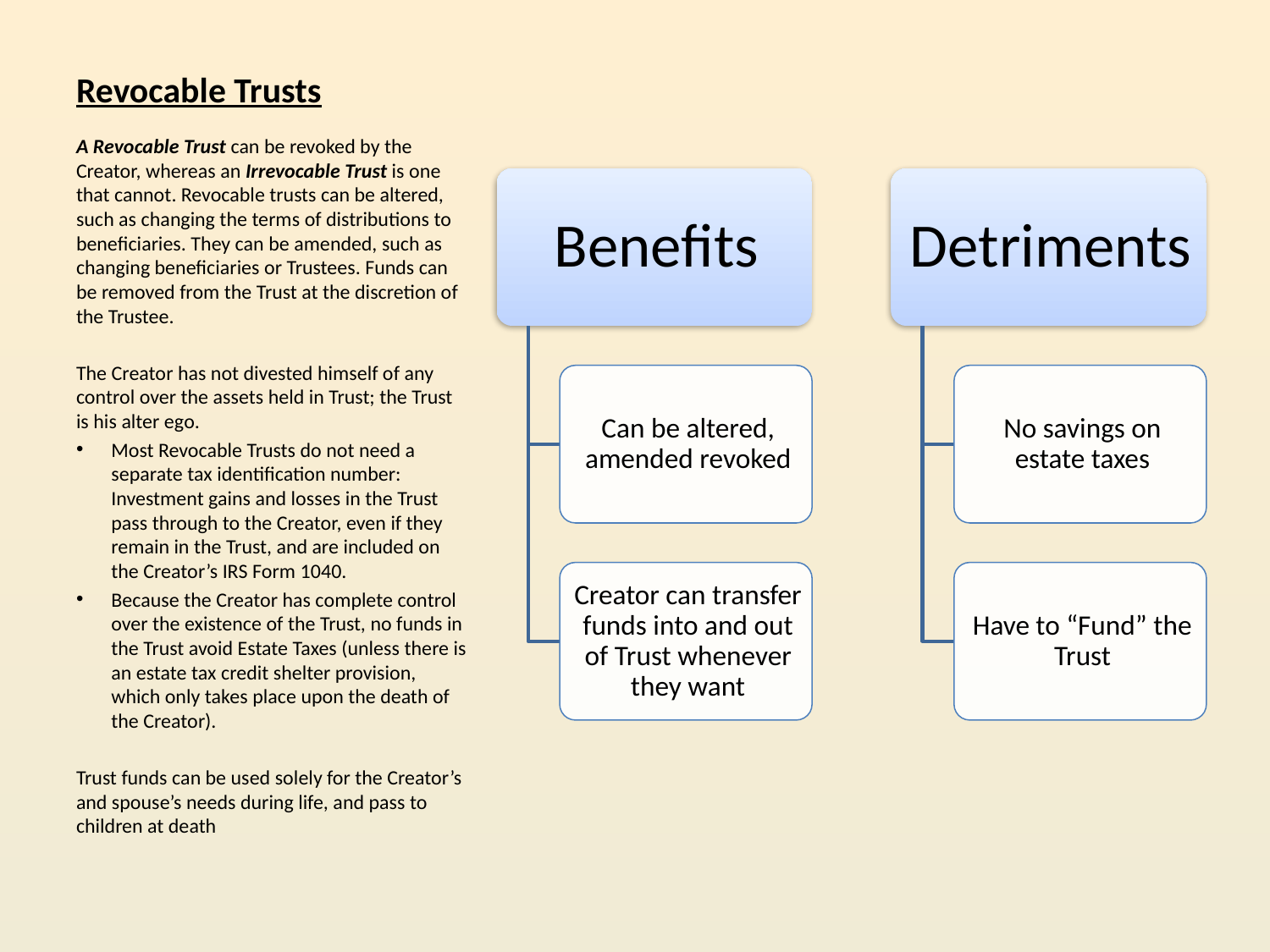

# Revocable Trusts
Benefits
Can be altered, amended revoked
Creator can transfer funds into and out of Trust whenever they want
Detriments
No savings on estate taxes
Have to “Fund” the Trust
A Revocable Trust can be revoked by the Creator, whereas an Irrevocable Trust is one that cannot. Revocable trusts can be altered, such as changing the terms of distributions to beneficiaries. They can be amended, such as changing beneficiaries or Trustees. Funds can be removed from the Trust at the discretion of the Trustee.

The Creator has not divested himself of any control over the assets held in Trust; the Trust is his alter ego.
Most Revocable Trusts do not need a separate tax identification number: Investment gains and losses in the Trust pass through to the Creator, even if they remain in the Trust, and are included on the Creator’s IRS Form 1040.
Because the Creator has complete control over the existence of the Trust, no funds in the Trust avoid Estate Taxes (unless there is an estate tax credit shelter provision, which only takes place upon the death of the Creator).

Trust funds can be used solely for the Creator’s and spouse’s needs during life, and pass to children at death